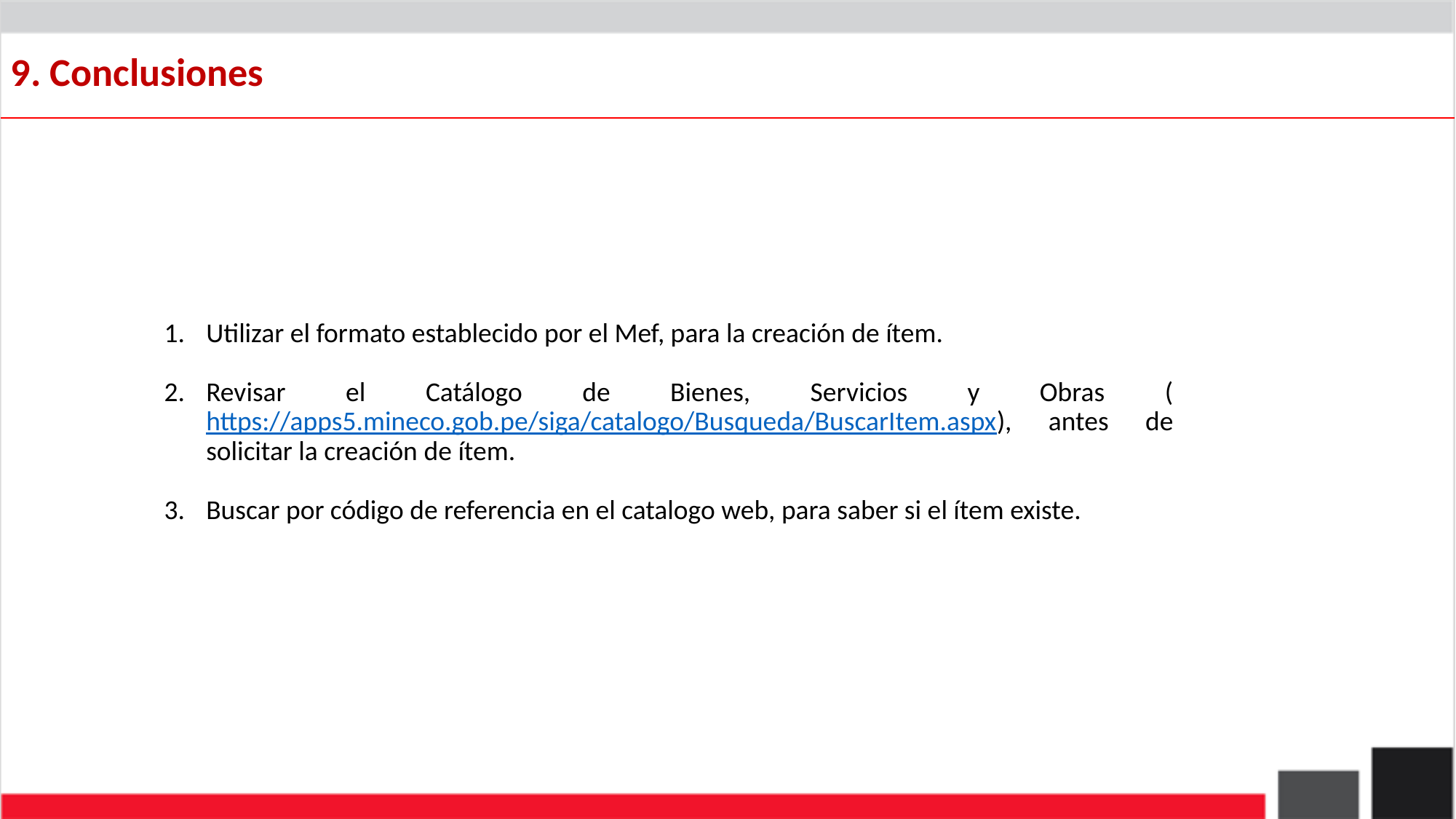

9. Conclusiones
Utilizar el formato establecido por el Mef, para la creación de ítem.

Revisar el Catálogo de Bienes, Servicios y Obras (https://apps5.mineco.gob.pe/siga/catalogo/Busqueda/BuscarItem.aspx), antes de solicitar la creación de ítem.

Buscar por código de referencia en el catalogo web, para saber si el ítem existe.